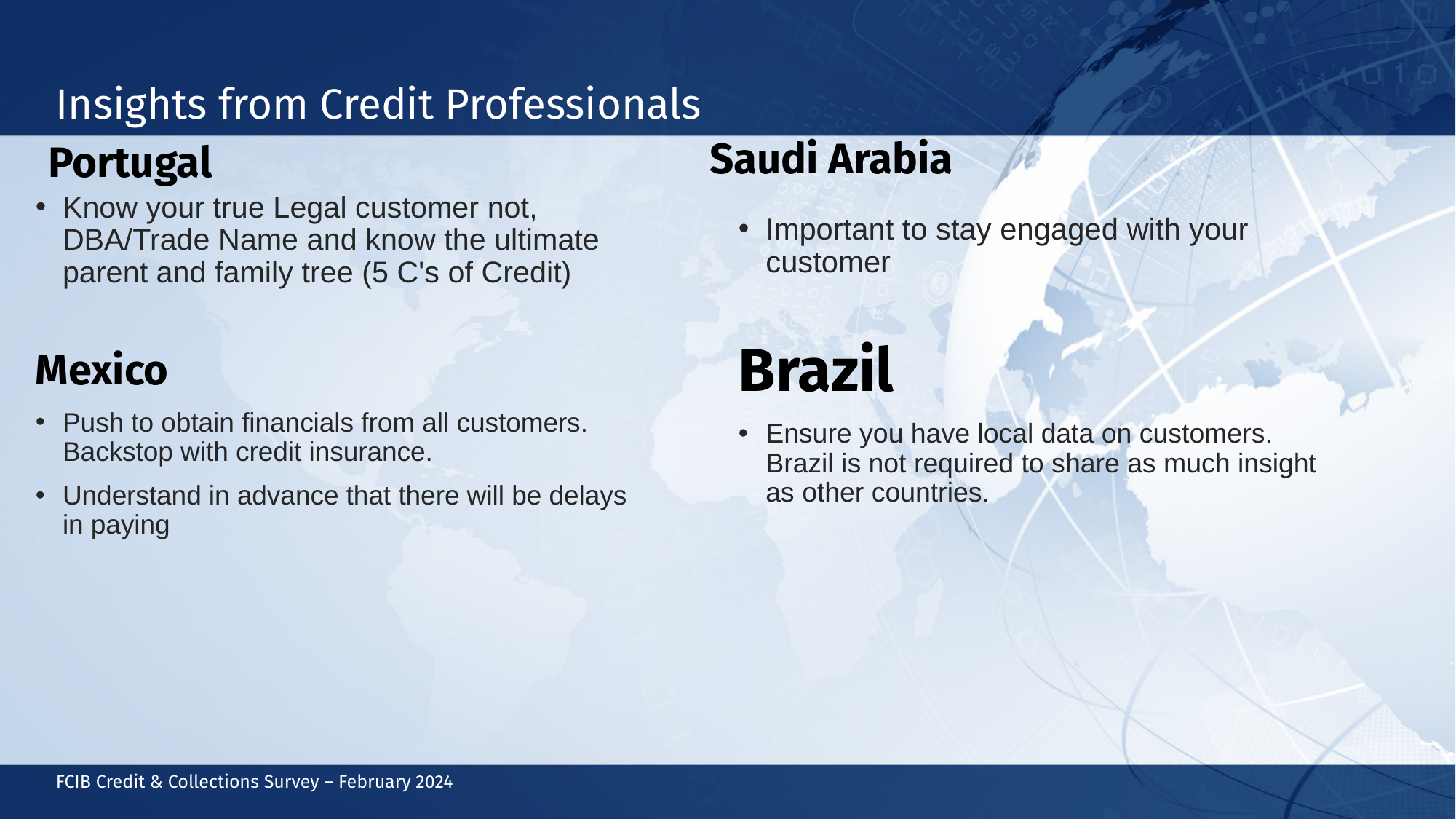

# Insights from Credit Professionals
Saudi Arabia
Portugal
Know your true Legal customer not, DBA/Trade Name and know the ultimate parent and family tree (5 C's of Credit)

Mexico
Push to obtain financials from all customers. Backstop with credit insurance.
Understand in advance that there will be delays in paying

Important to stay engaged with your customer

Brazil
Ensure you have local data on customers. Brazil is not required to share as much insight as other countries.

FCIB Credit & Collections Survey – February 2024